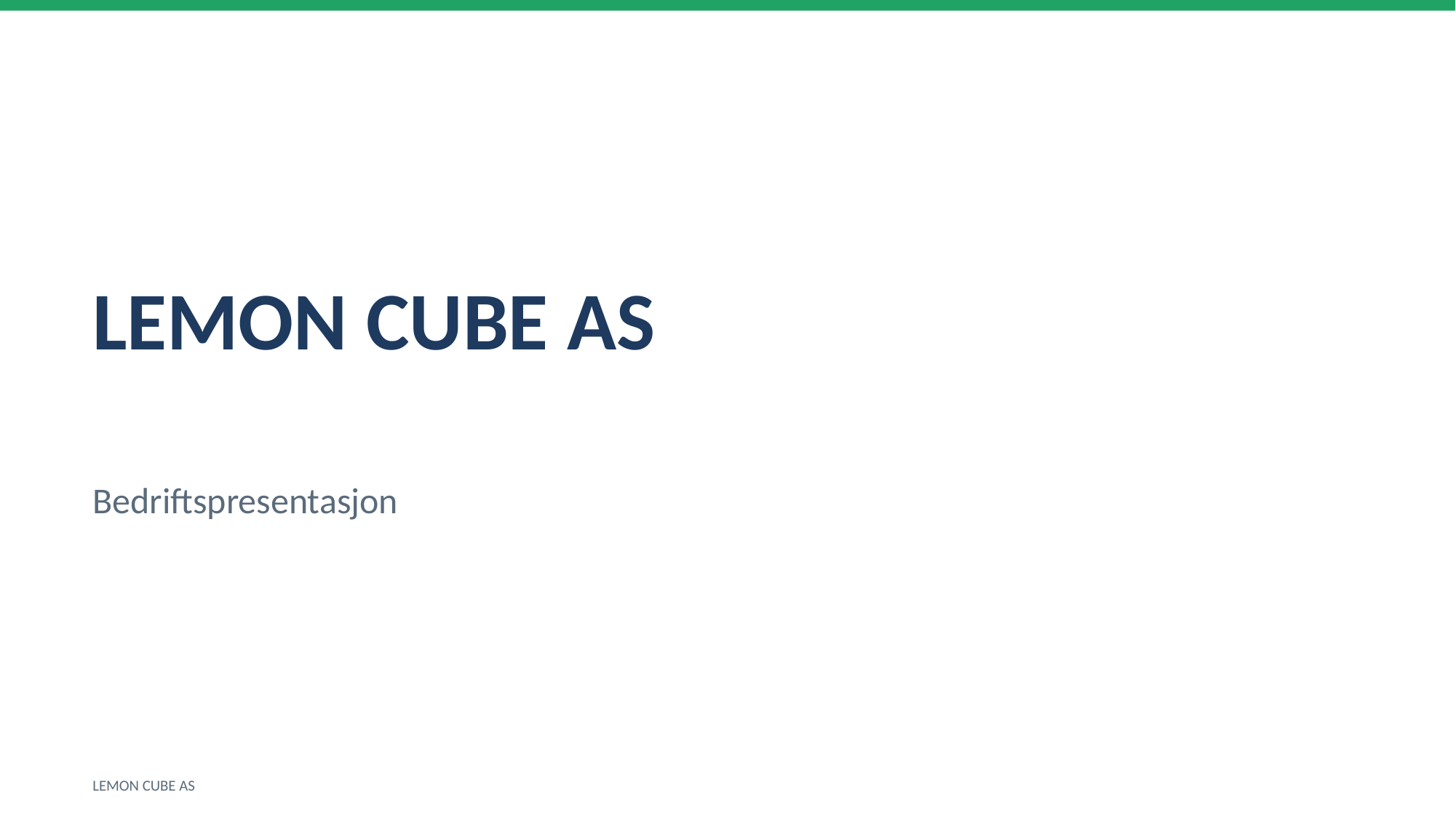

LEMON CUBE AS
Bedriftspresentasjon
LEMON CUBE AS